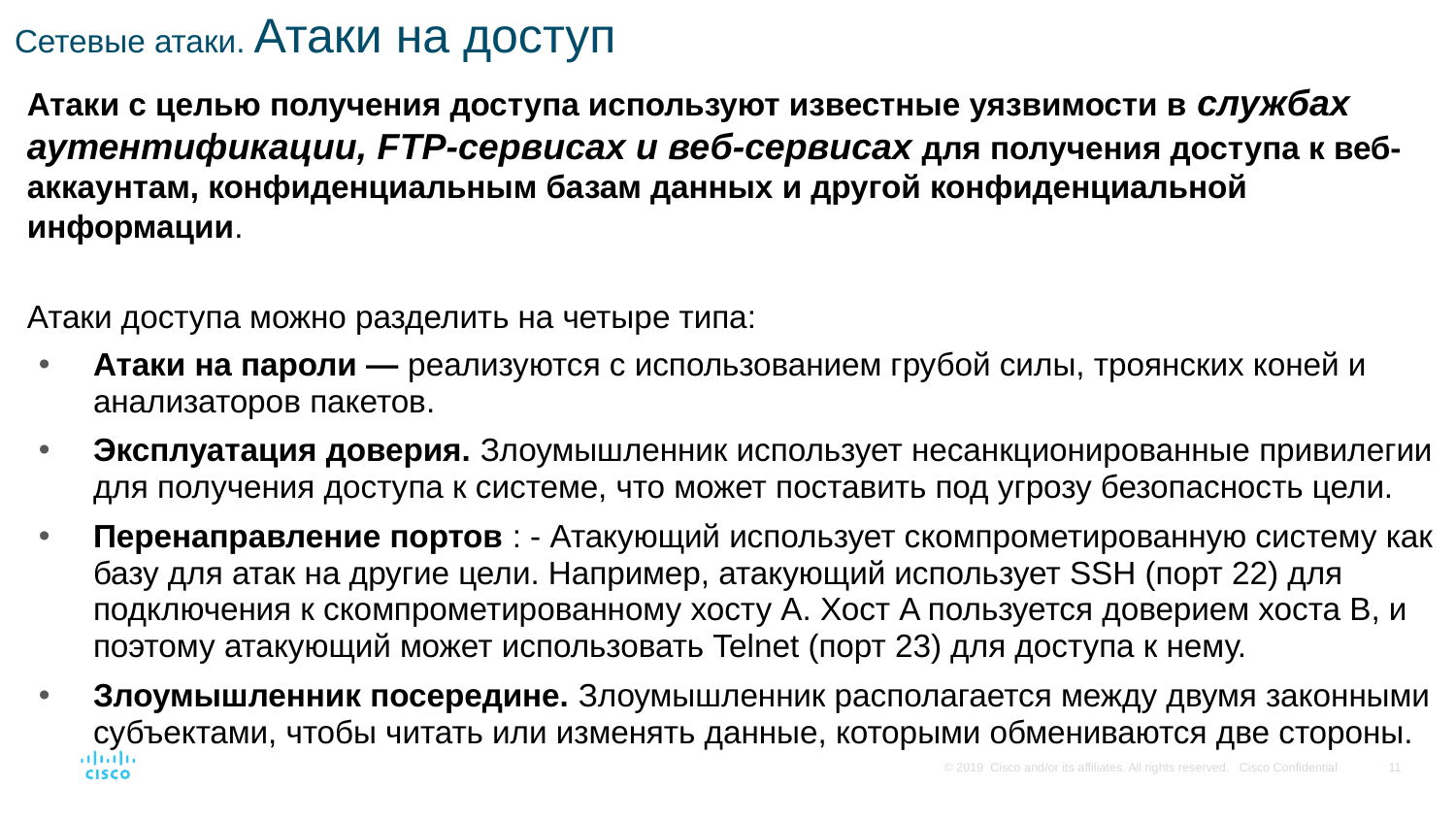

# Сетевые атаки. Атаки на доступ
Атаки с целью получения доступа используют известные уязвимости в службах аутентификации, FTP-сервисах и веб-сервисах для получения доступа к веб-аккаунтам, конфиденциальным базам данных и другой конфиденциальной информации.

Атаки доступа можно разделить на четыре типа:
Атаки на пароли — реализуются с использованием грубой силы, троянских коней и анализаторов пакетов.
Эксплуатация доверия. Злоумышленник использует несанкционированные привилегии для получения доступа к системе, что может поставить под угрозу безопасность цели.
Перенаправление портов : - Атакующий использует скомпрометированную систему как базу для атак на другие цели. Например, атакующий использует SSH (порт 22) для подключения к скомпрометированному хосту A. Хост A пользуется доверием хоста B, и поэтому атакующий может использовать Telnet (порт 23) для доступа к нему.
Злоумышленник посередине. Злоумышленник располагается между двумя законными субъектами, чтобы читать или изменять данные, которыми обмениваются две стороны.